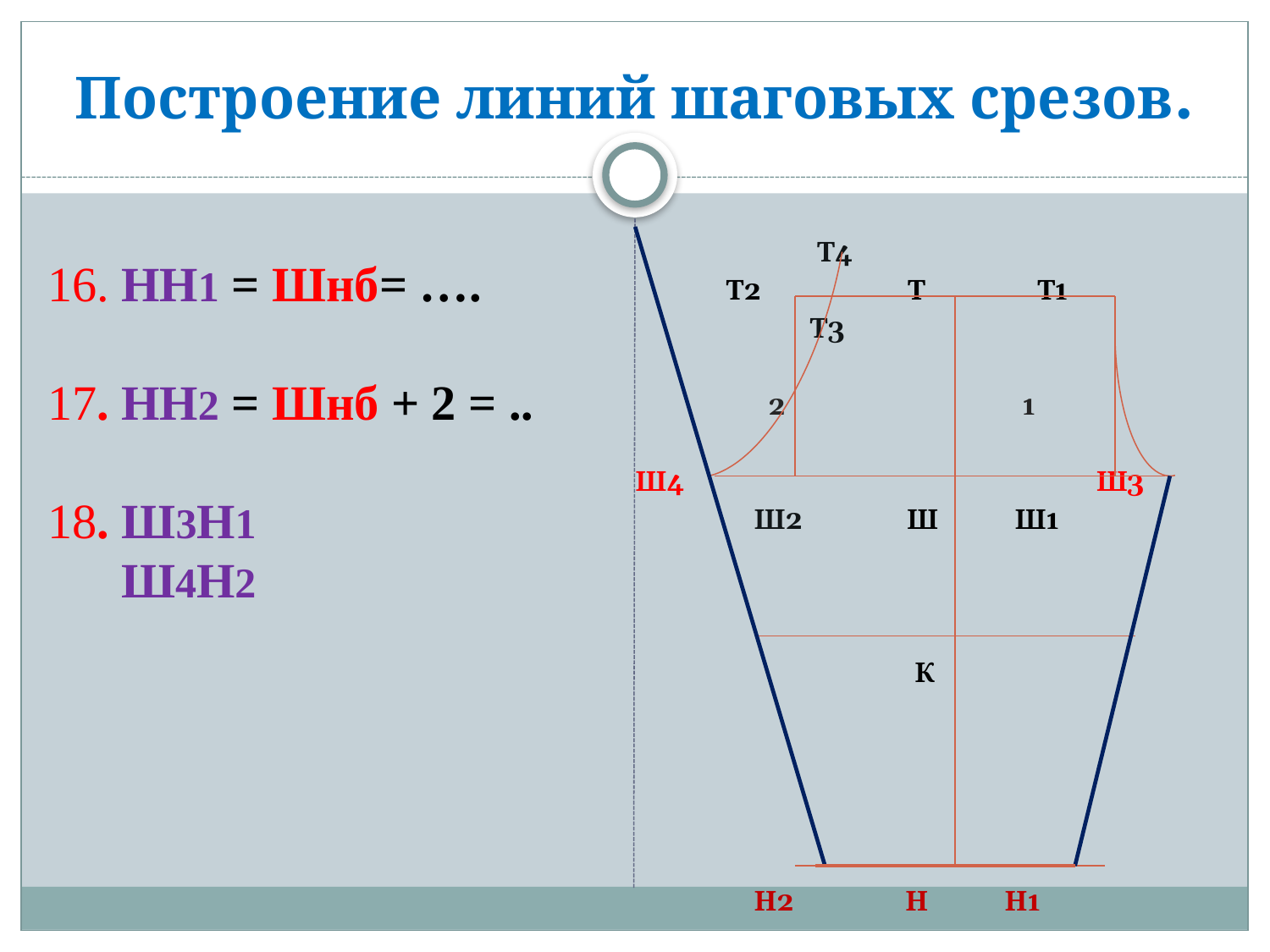

# Построение линий шаговых срезов.

                              Т4
                 Т2                     Т                Т1
                             Т3

                       2                                  1

    Ш4                                                           Ш3
                     Ш2               Ш           Ш1

                                            К

                     Н2                Н           Н1
16. НН1 = Шнб= ….

17. НН2 = Шнб + 2 = ..

18. Ш3Н1
      Ш4Н2